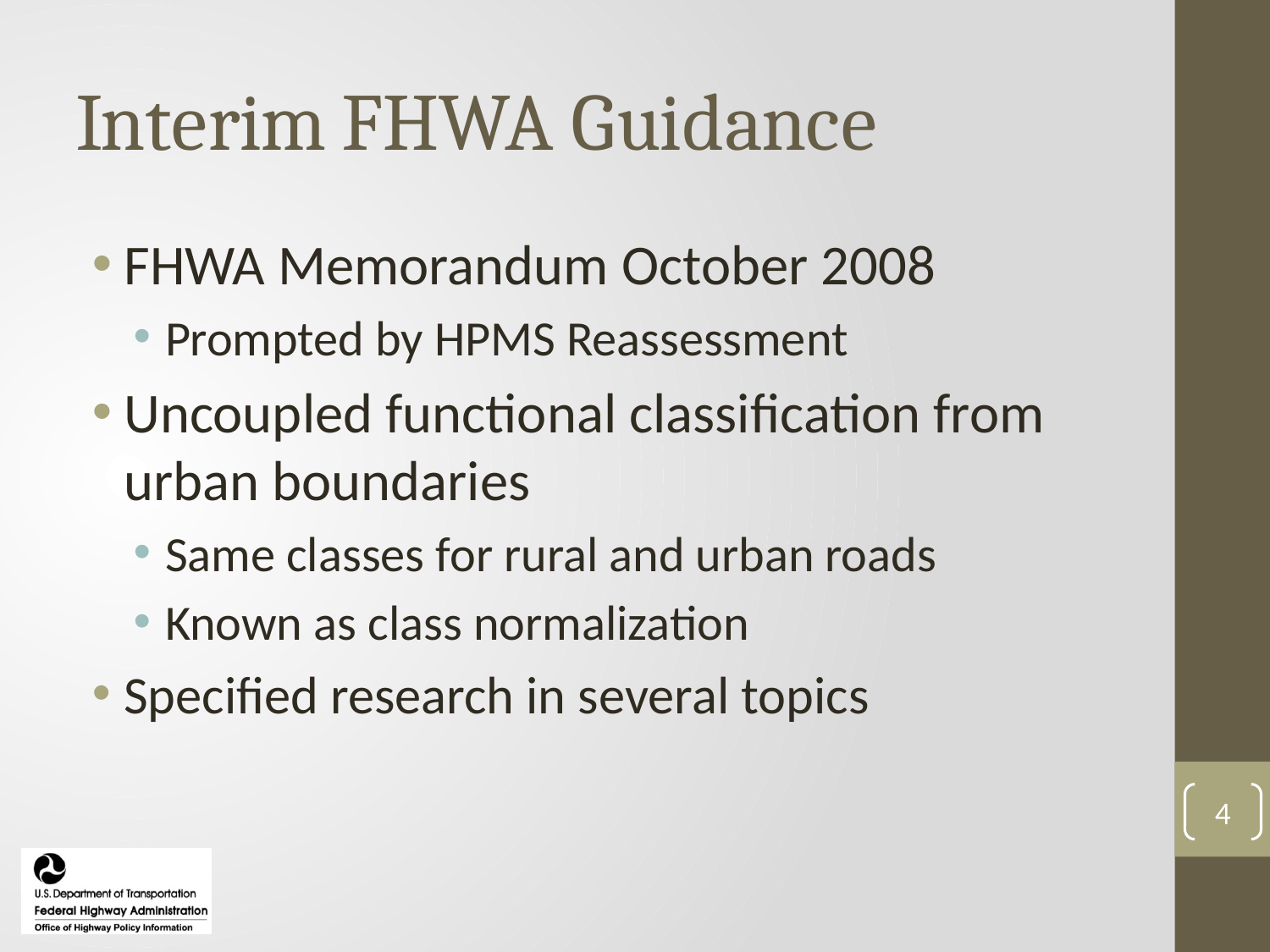

# Interim FHWA Guidance
FHWA Memorandum October 2008
Prompted by HPMS Reassessment
Uncoupled functional classification from urban boundaries
Same classes for rural and urban roads
Known as class normalization
Specified research in several topics

4